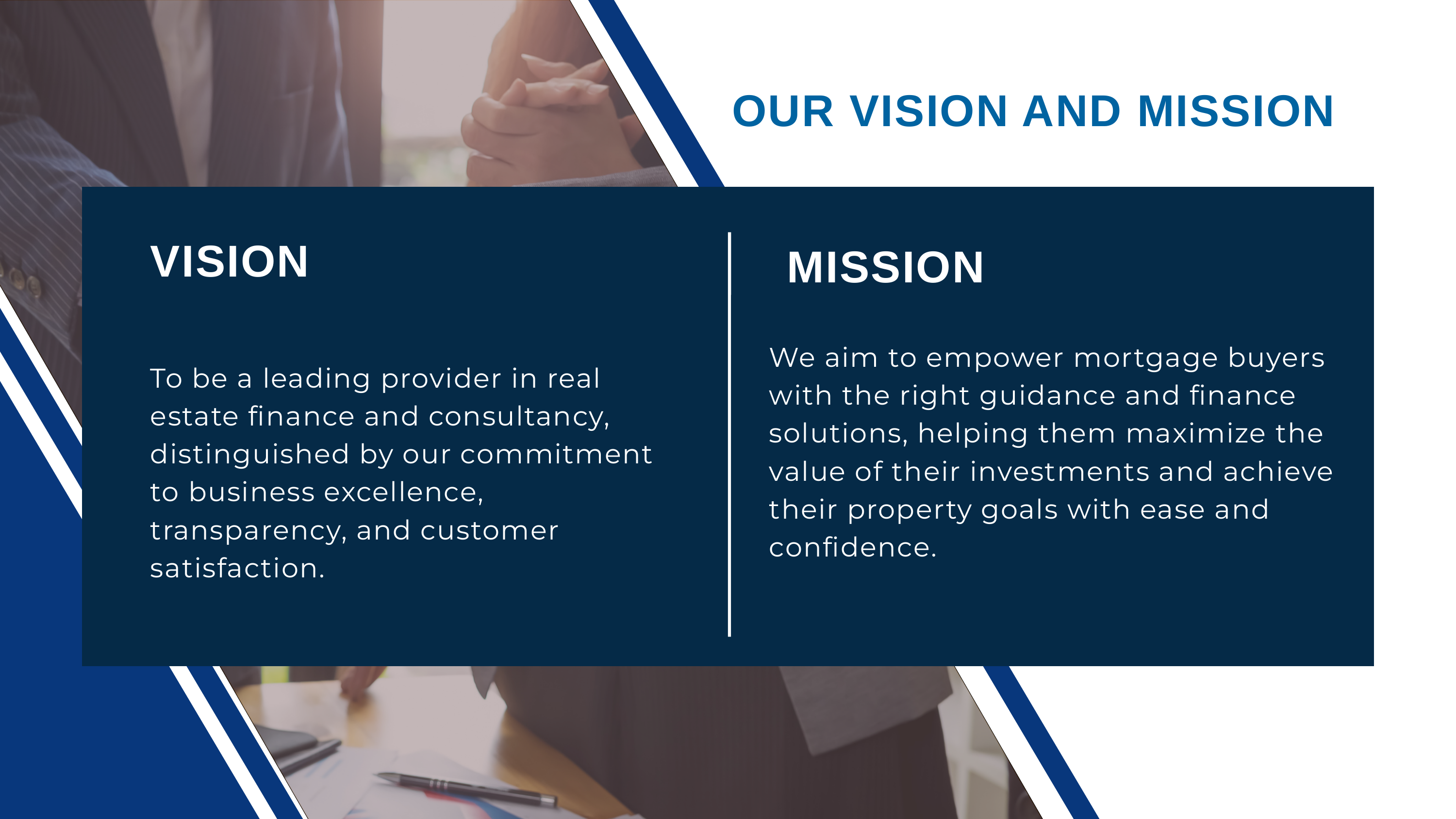

OUR VISION AND MISSION

VISION

MISSION
We aim to empower mortgage buyers with the right guidance and finance solutions, helping them maximize the value of their investments and achieve their property goals with ease and confidence.

To be a leading provider in real estate finance and consultancy, distinguished by our commitment to business excellence, transparency, and customer satisfaction.